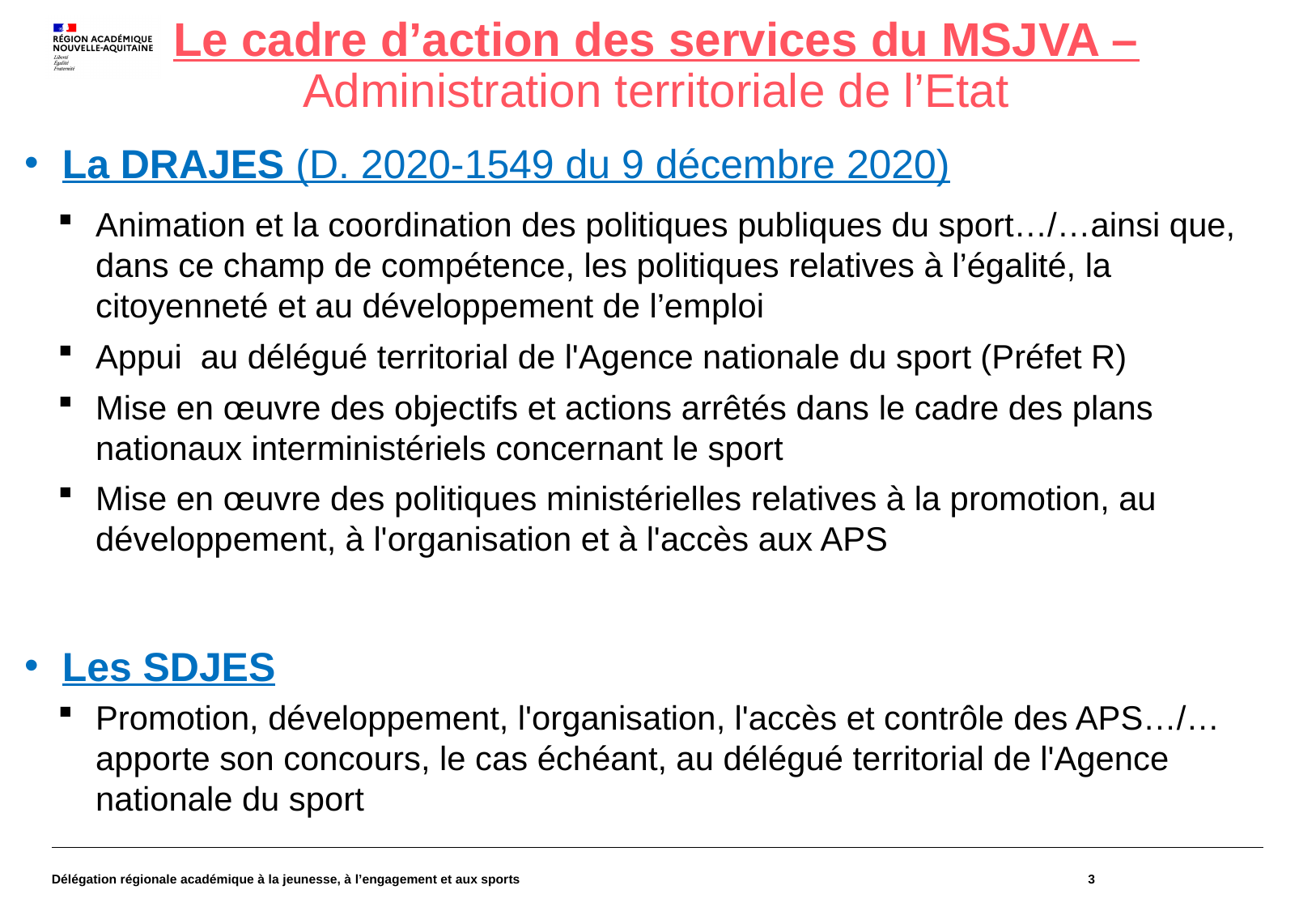

# Le cadre d’action des services du MSJVA – Administration territoriale de l’Etat
La DRAJES (D. 2020-1549 du 9 décembre 2020)
Animation et la coordination des politiques publiques du sport…/…ainsi que, dans ce champ de compétence, les politiques relatives à l’égalité, la citoyenneté et au développement de l’emploi
Appui  au délégué territorial de l'Agence nationale du sport (Préfet R)
Mise en œuvre des objectifs et actions arrêtés dans le cadre des plans nationaux interministériels concernant le sport
Mise en œuvre des politiques ministérielles relatives à la promotion, au développement, à l'organisation et à l'accès aux APS

Les SDJES
Promotion, développement, l'organisation, l'accès et contrôle des APS…/…apporte son concours, le cas échéant, au délégué territorial de l'Agence nationale du sport

Délégation régionale académique à la jeunesse, à l’engagement et aux sports
3